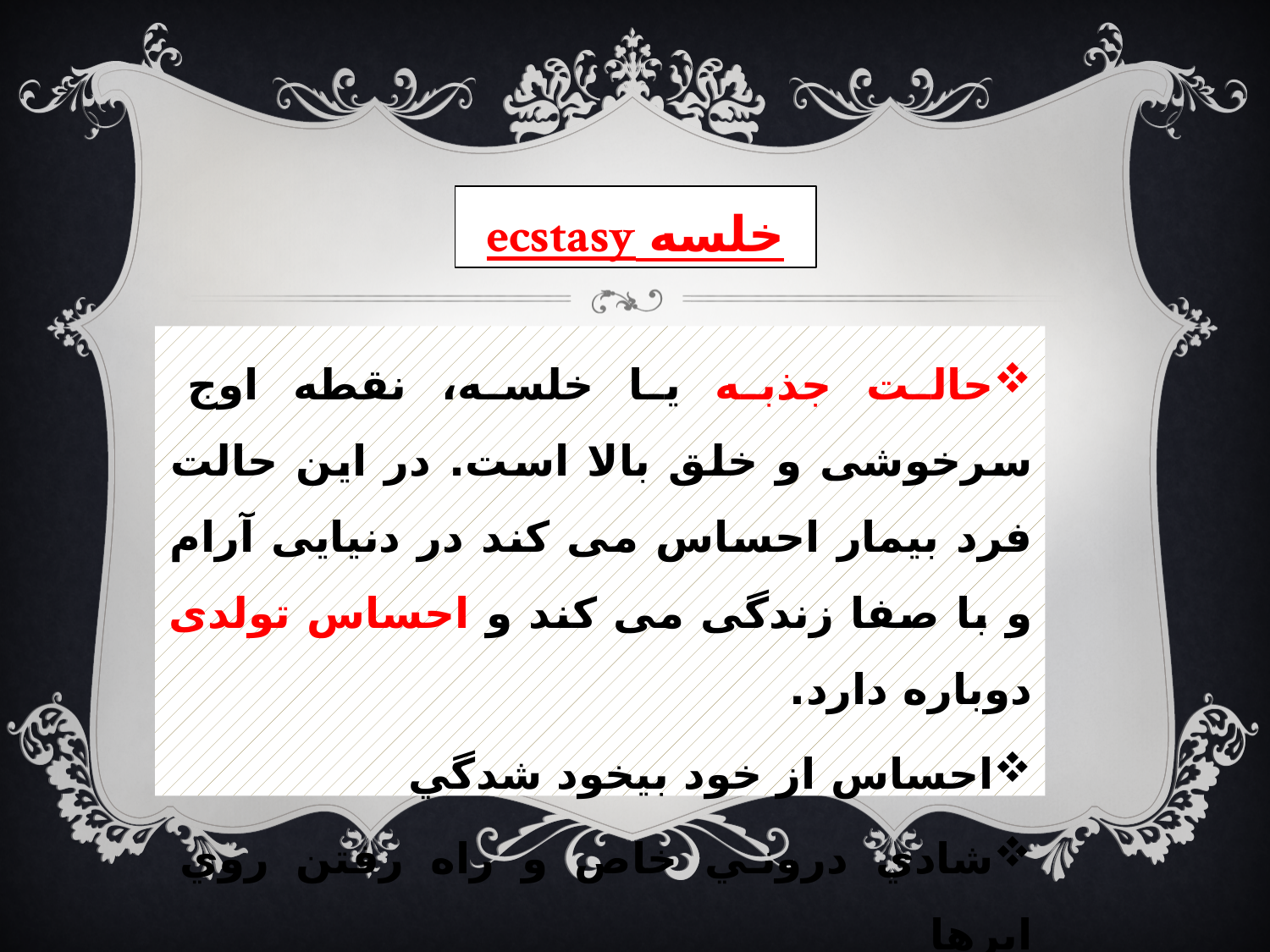

# خلسه ecstasy
حالت جذبه یا خلسه، نقطه اوج سرخوشی و خلق بالا است. در این حالت فرد بیمار احساس می کند در دنیایی آرام و با صفا زندگی می کند و احساس تولدی دوباره دارد.
احساس از خود بيخود شدگي
شادي دروني خاص و راه رفتن روي ابرها